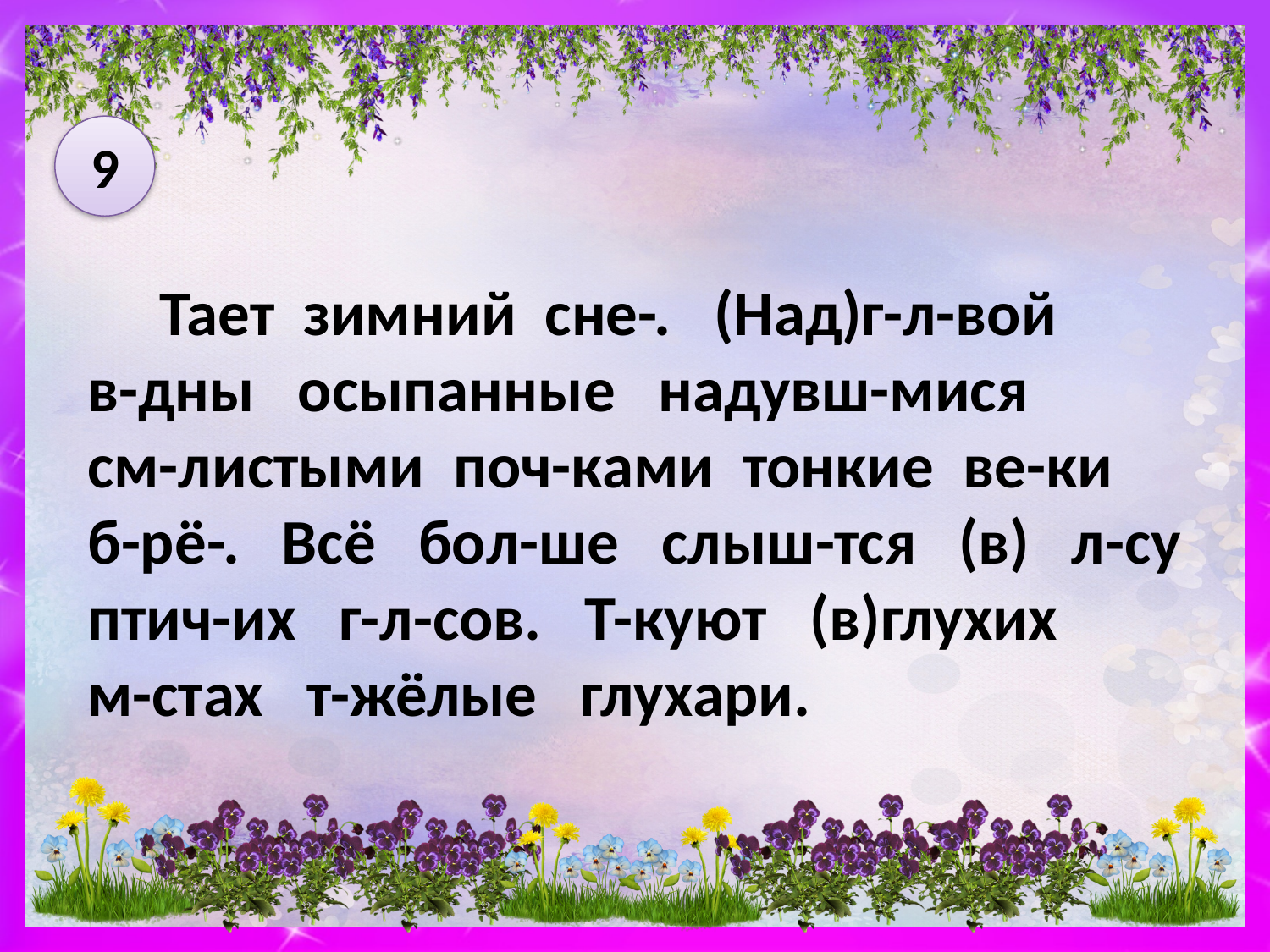

9
     Тает  зимний  сне-.   (Над)г-л-вой
в-дны   осыпанные   надувш-мися
см-листыми  поч-ками  тонкие  ве-ки
б-рё-. Всё бол-ше слыш-тся (в) л-су птич-их   г-л-сов.   Т-куют   (в)глухих
м-стах   т-жёлые   глухари.